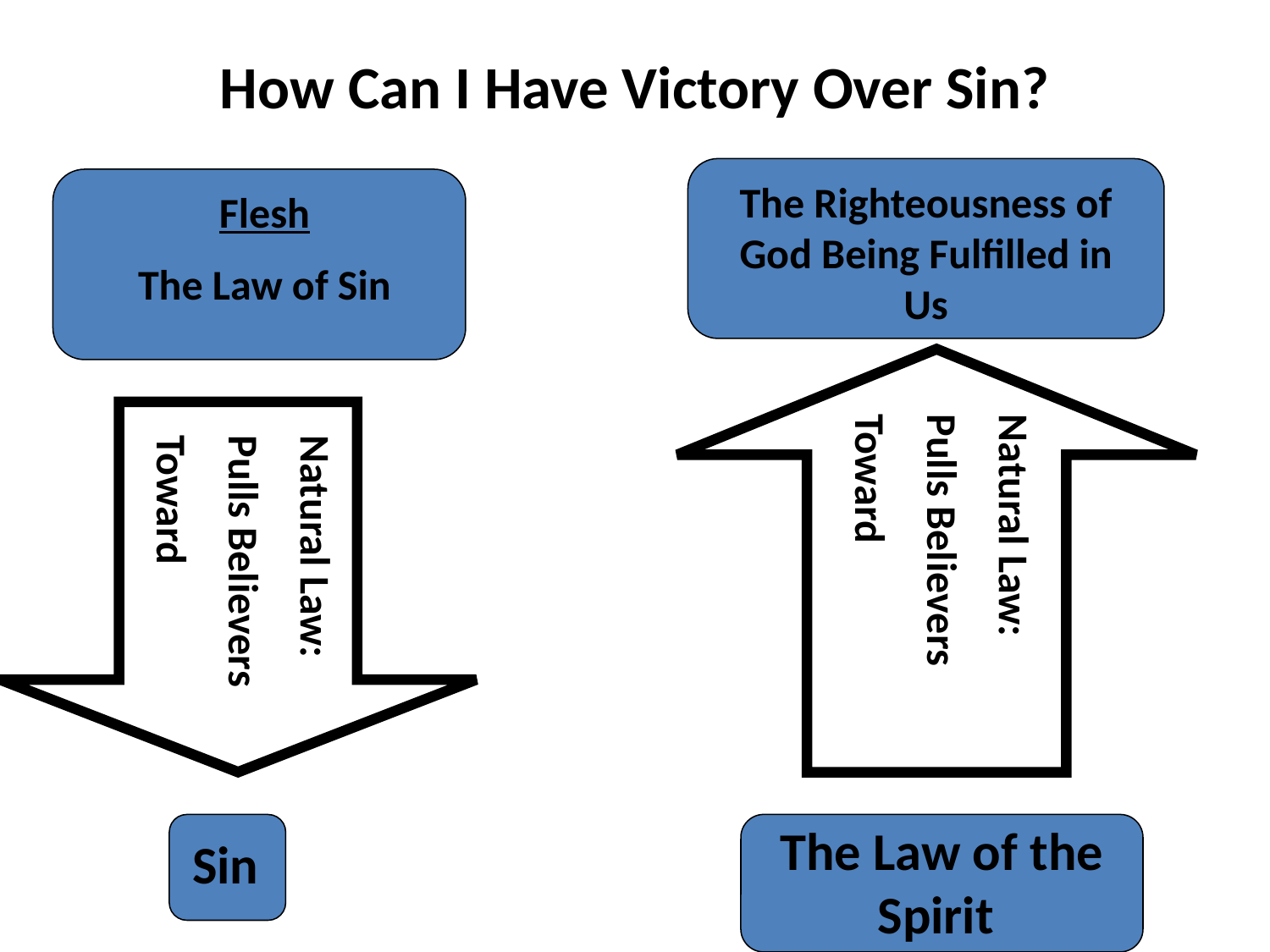

# How Can I Have Victory Over Sin?

The Righteousness of God Being Fulfilled in Us
Flesh
The Law of Sin

Natural Law:
Pulls Believers
Toward
Natural Law:
Pulls Believers
Toward

The Law of the Spirit

Sin